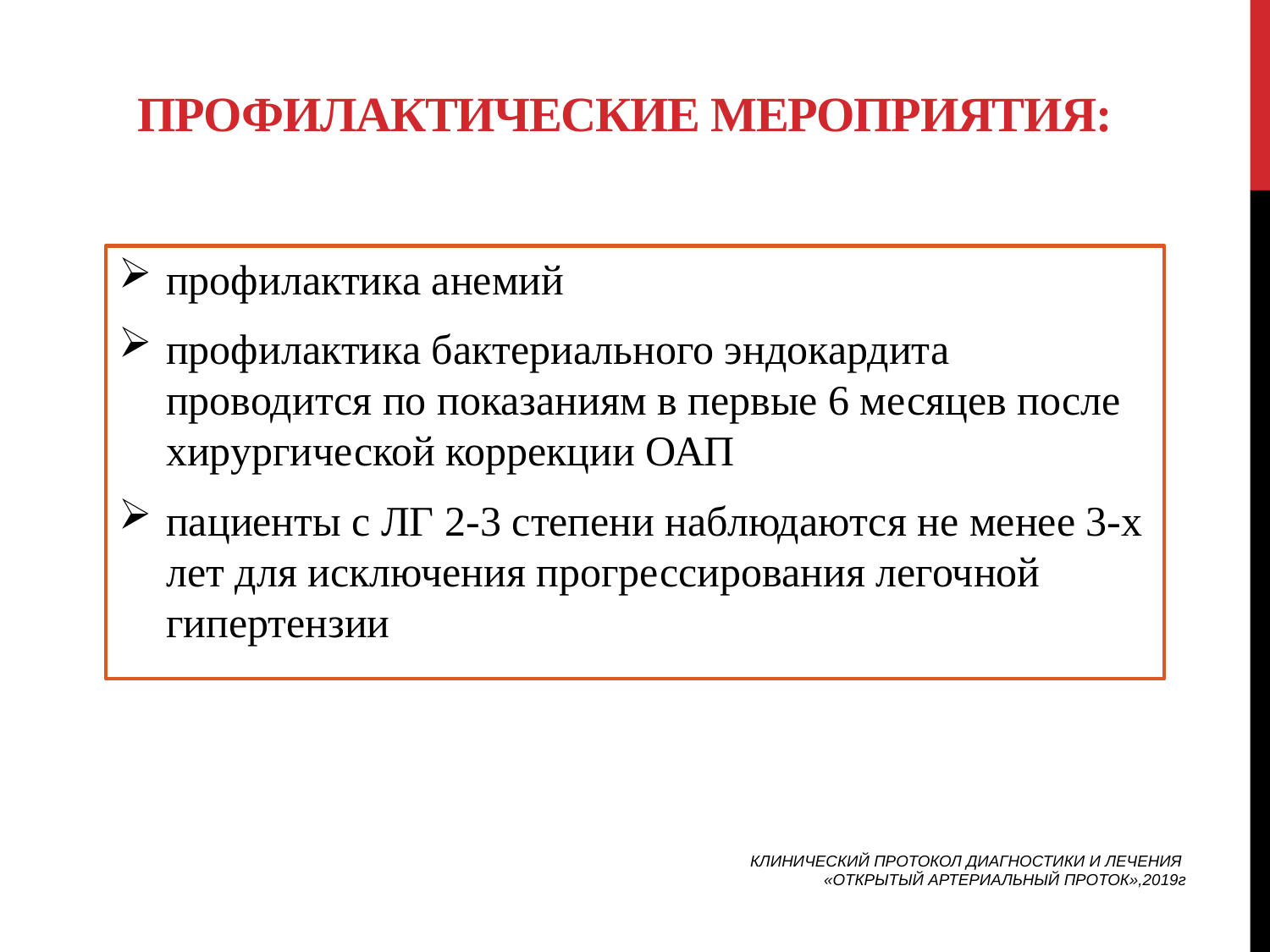

# Профилактические мероприятия:
профилактика анемий
профилактика бактериального эндокардита проводится по показаниям в первые 6 месяцев после хирургической коррекции ОАП
пациенты с ЛГ 2-3 степени наблюдаются не менее 3-х лет для исключения прогрессирования легочной гипертензии
КЛИНИЧЕСКИЙ ПРОТОКОЛ ДИАГНОСТИКИ И ЛЕЧЕНИЯ
«ОТКРЫТЫЙ АРТЕРИАЛЬНЫЙ ПРОТОК»,2019г